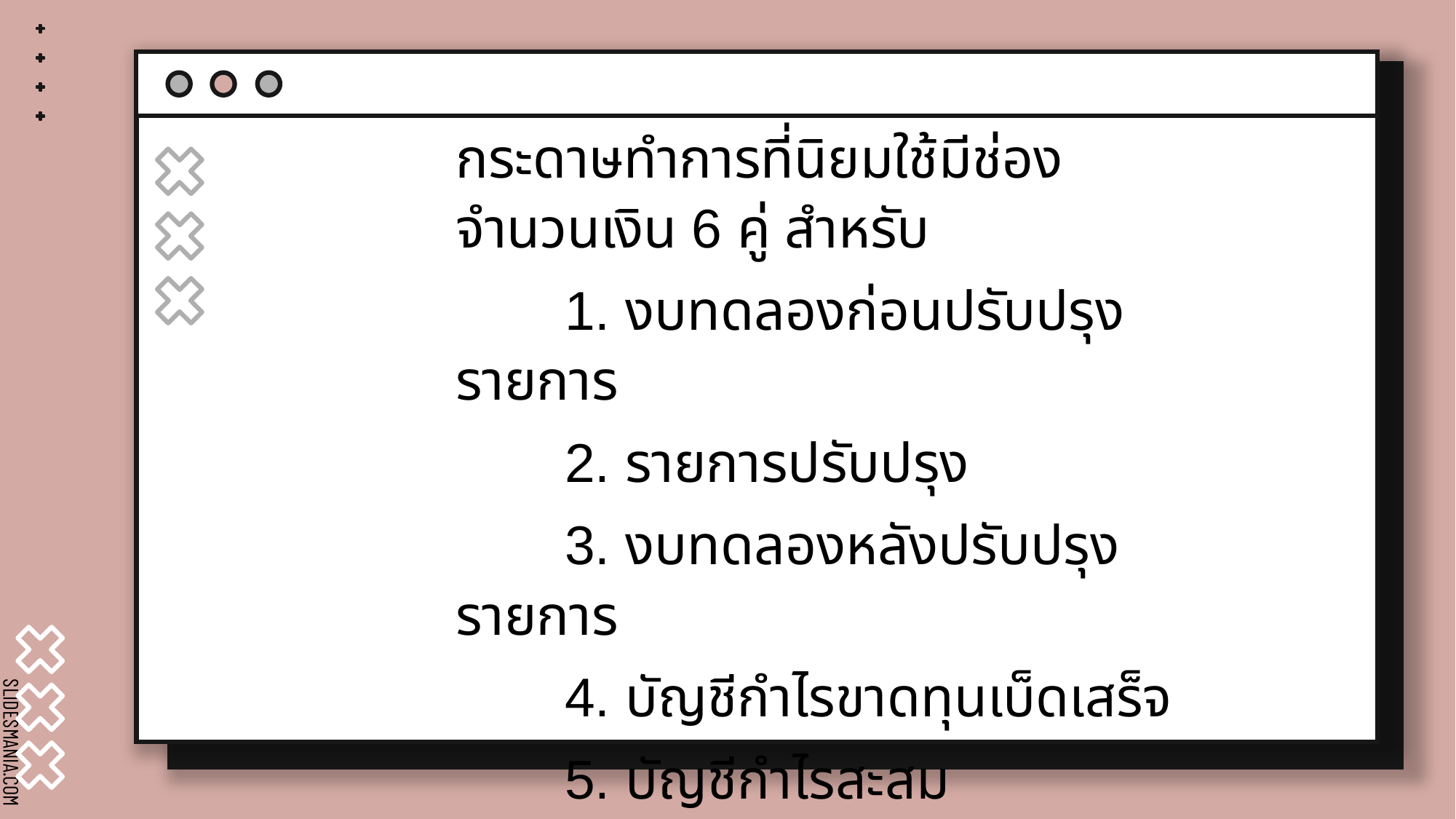

กระดาษทำการที่นิยมใช้มีช่องจำนวนเงิน 6 คู่ สำหรับ
	1. งบทดลองก่อนปรับปรุงรายการ
	2. รายการปรับปรุง
	3. งบทดลองหลังปรับปรุงรายการ
	4. บัญชีกำไรขาดทุนเบ็ดเสร็จ
	5. บัญชีกำไรสะสม
	6. งบแสดงฐานะการเงิน